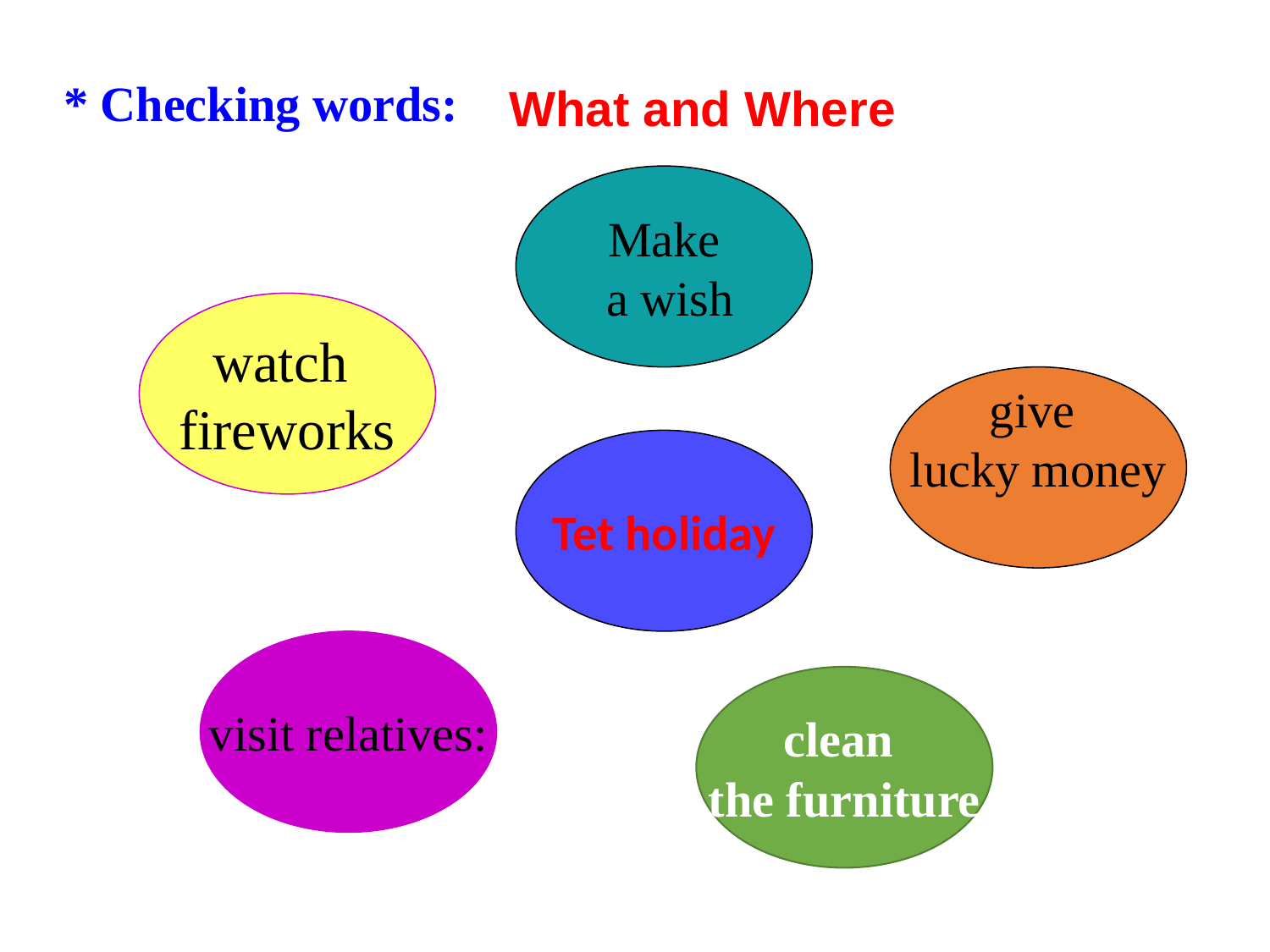

# * Checking words:
What and Where
Make
 a wish
watch
fireworks
give
lucky money

Tet holiday
visit relatives:
clean
the furniture